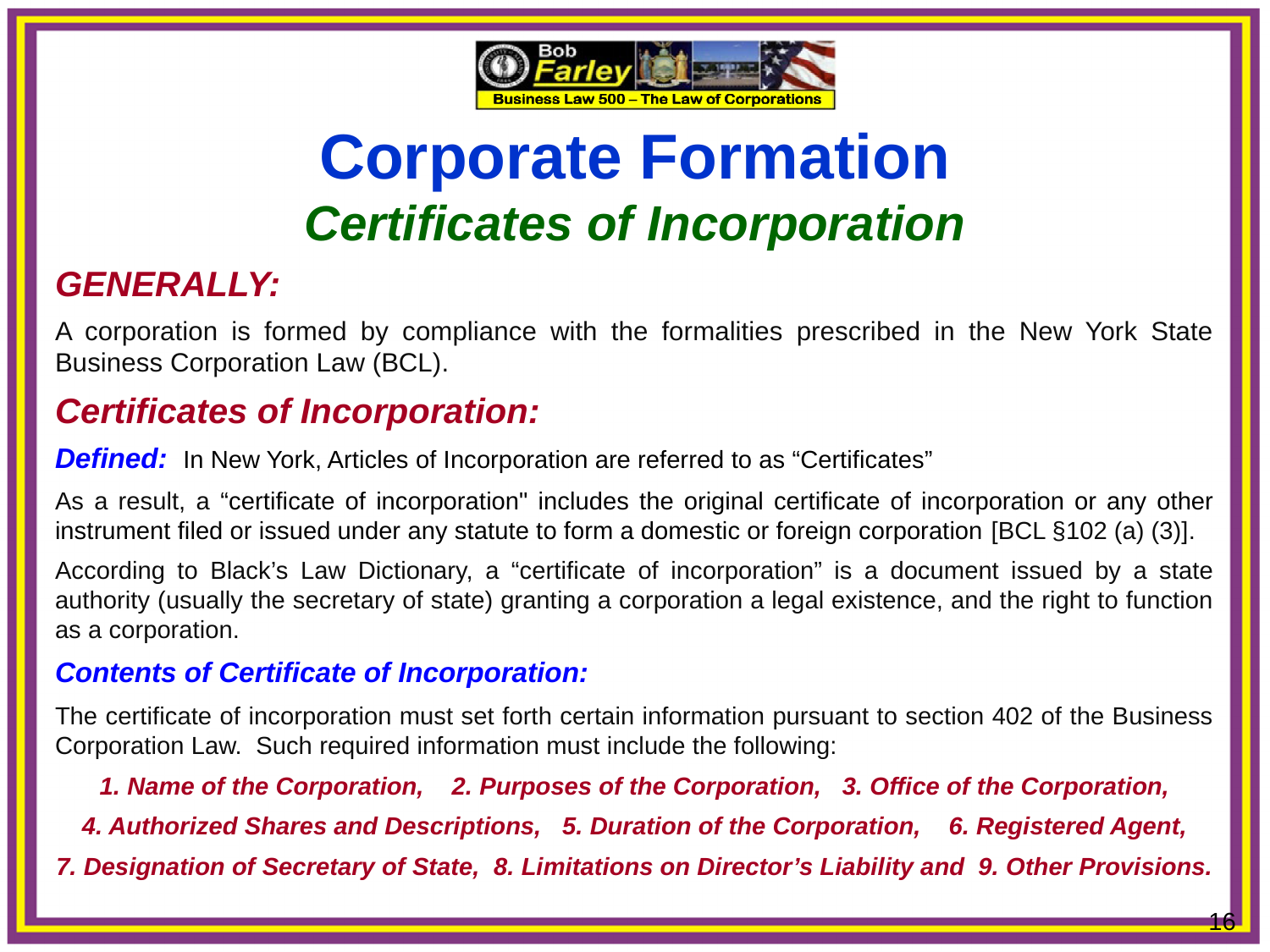

Corporate Formation
Certificates of Incorporation

GENERALLY:

A corporation is formed by compliance with the formalities prescribed in the New York State Business Corporation Law (BCL).

Certificates of Incorporation:

Defined:  In New York, Articles of Incorporation are referred to as “Certificates”

As a result, a “certificate of incorporation" includes the original certificate of incorporation or any other instrument filed or issued under any statute to form a domestic or foreign corporation [BCL §102 (a) (3)].

According to Black’s Law Dictionary, a “certificate of incorporation” is a document issued by a state authority (usually the secretary of state) granting a corporation a legal existence, and the right to function as a corporation.

Contents of Certificate of Incorporation:

The certificate of incorporation must set forth certain information pursuant to section 402 of the Business Corporation Law.  Such required information must include the following:

1. Name of the Corporation,    2. Purposes of the Corporation,   3. Office of the Corporation,

4. Authorized Shares and Descriptions,   5. Duration of the Corporation,    6. Registered Agent,

7. Designation of Secretary of State,  8. Limitations on Director’s Liability and  9. Other Provisions.

16